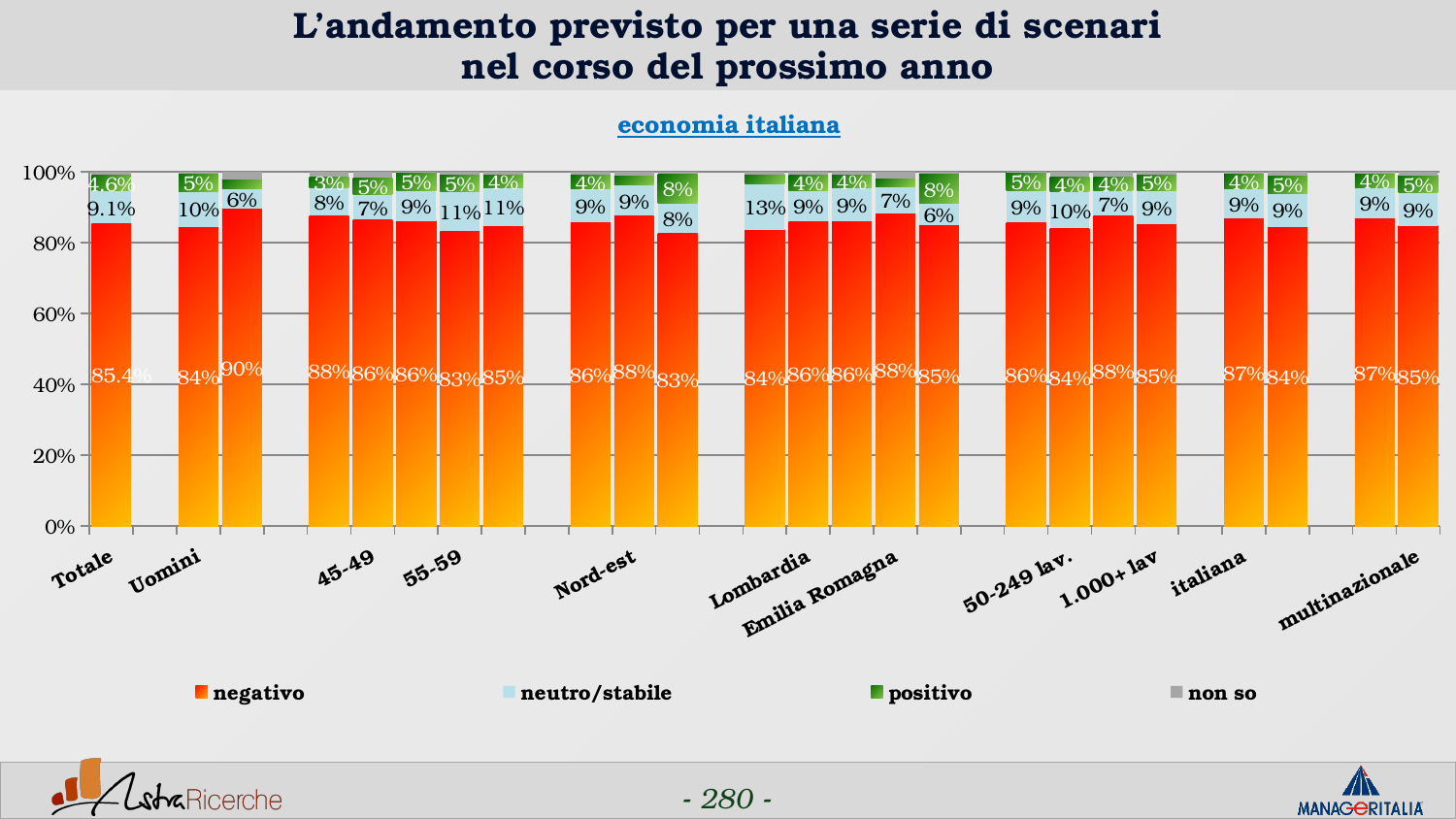

# L’andamento previsto per una serie di scenari nel corso del prossimo anno

### Chart: economia italiana

| Category | negativo | neutro/stabile | positivo | non so |
|---|---|---|---|---|
| Totale | 0.8540000000000001 | 0.0909 | 0.0455 | 0.0096 |
|  | None | None | None | None |
| Uomini | 0.8445 | 0.0989 | 0.0499 | 0.0068000000000000005 |
| Donne | 0.8959 | 0.0558 | 0.026000000000000002 | 0.0223 |
|  | None | None | None | None |
| <44 | 0.875 | 0.0781 | 0.031200000000000002 | 0.015600000000000001 |
| 45-49 | 0.8641 | 0.0697 | 0.048799999999999996 | 0.0174 |
| 50-54 | 0.8599 | 0.0855 | 0.052300000000000006 | 0.0024 |
| 55-59 | 0.8319 | 0.11199999999999999 | 0.047599999999999996 | 0.0084 |
| 60+ | 0.8462000000000001 | 0.10769999999999999 | 0.0359 | 0.0103 |
|  | None | None | None | None |
| Nord-ovest | 0.8567 | 0.09449999999999999 | 0.0393 | 0.0096 |
| Nord-est | 0.875 | 0.0862 | 0.0259 | 0.0129 |
| Centro/Sud | 0.8266 | 0.0849 | 0.0812 | 0.0074 |
|  | None | None | None | None |
| Piemonte | 0.8362 | 0.1293 | 0.0259 | 0.0086 |
| Lombardia | 0.8584 | 0.0888 | 0.0425 | 0.0103 |
| Veneto | 0.8584999999999999 | 0.0943 | 0.0377 | 0.009399999999999999 |
| Emilia Romagna | 0.883 | 0.0745 | 0.0213 | 0.0213 |
| Lazio | 0.8495999999999999 | 0.0602 | 0.0827 | 0.0075 |
|  | None | None | None | None |
| 1-50 lav. | 0.8562000000000001 | 0.0909 | 0.0507 | 0.0021 |
| 50-249 lav. | 0.8404 | 0.10210000000000001 | 0.0426 | 0.0149 |
| 250-999 lav. | 0.875 | 0.0699 | 0.0404 | 0.0147 |
| 1.000+ lav | 0.8523000000000001 | 0.0928 | 0.0464 | 0.0084 |
|  | None | None | None | None |
| italiana | 0.8667 | 0.0857 | 0.041299999999999996 | 0.0063 |
| estera | 0.8443 | 0.0949 | 0.0487 | 0.012199999999999999 |
|  | None | None | None | None |
| nazionale | 0.8683 | 0.0858 | 0.039900000000000005 | 0.006 |
| multinazionale | 0.8465 | 0.09359999999999999 | 0.0484 | 0.0116 |